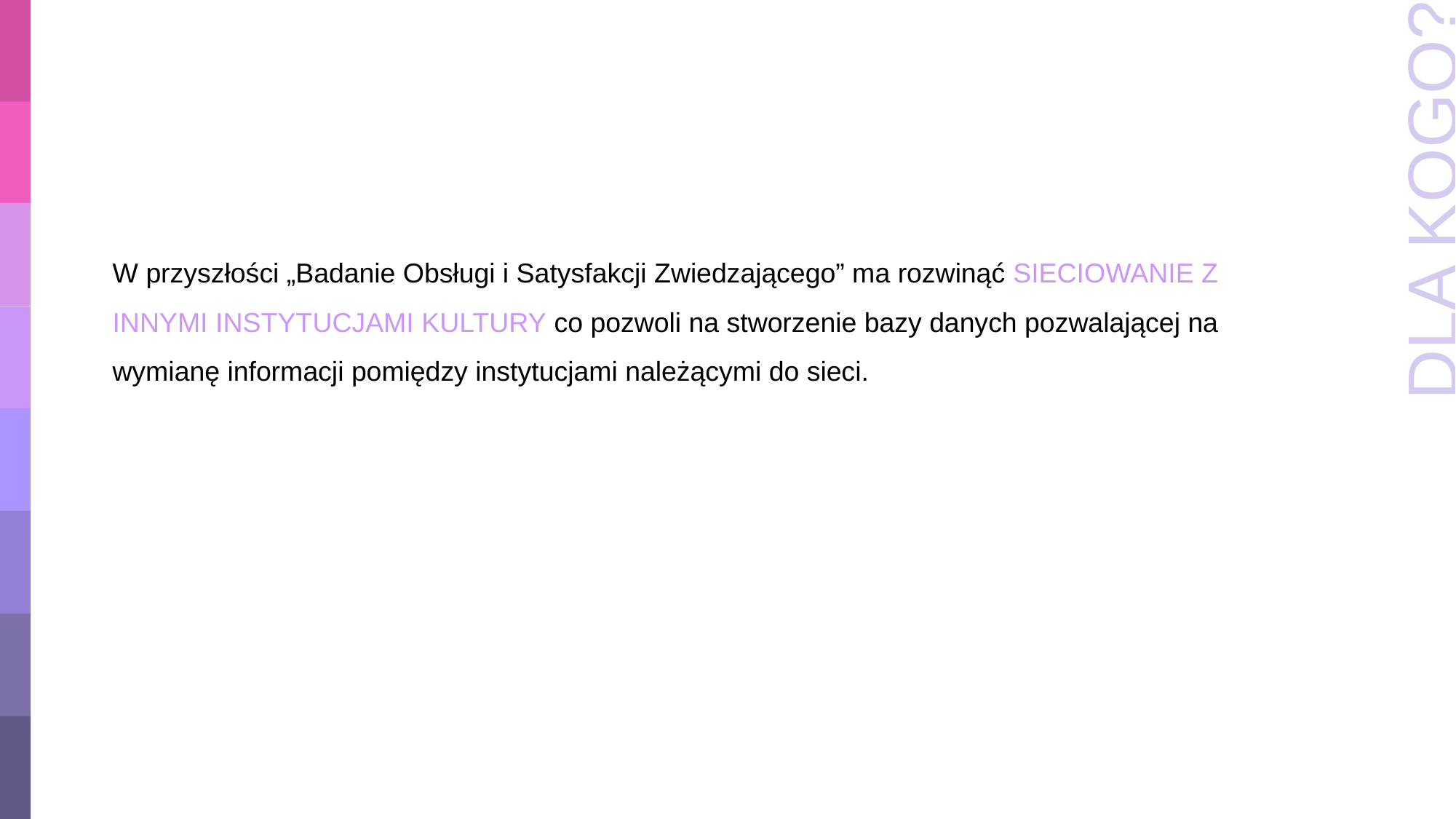

W przyszłości „Badanie Obsługi i Satysfakcji Zwiedzającego” ma rozwinąć SIECIOWANIE Z INNYMI INSTYTUCJAMI KULTURY co pozwoli na stworzenie bazy danych pozwalającej na wymianę informacji pomiędzy instytucjami należącymi do sieci.
# DLA KOGO?